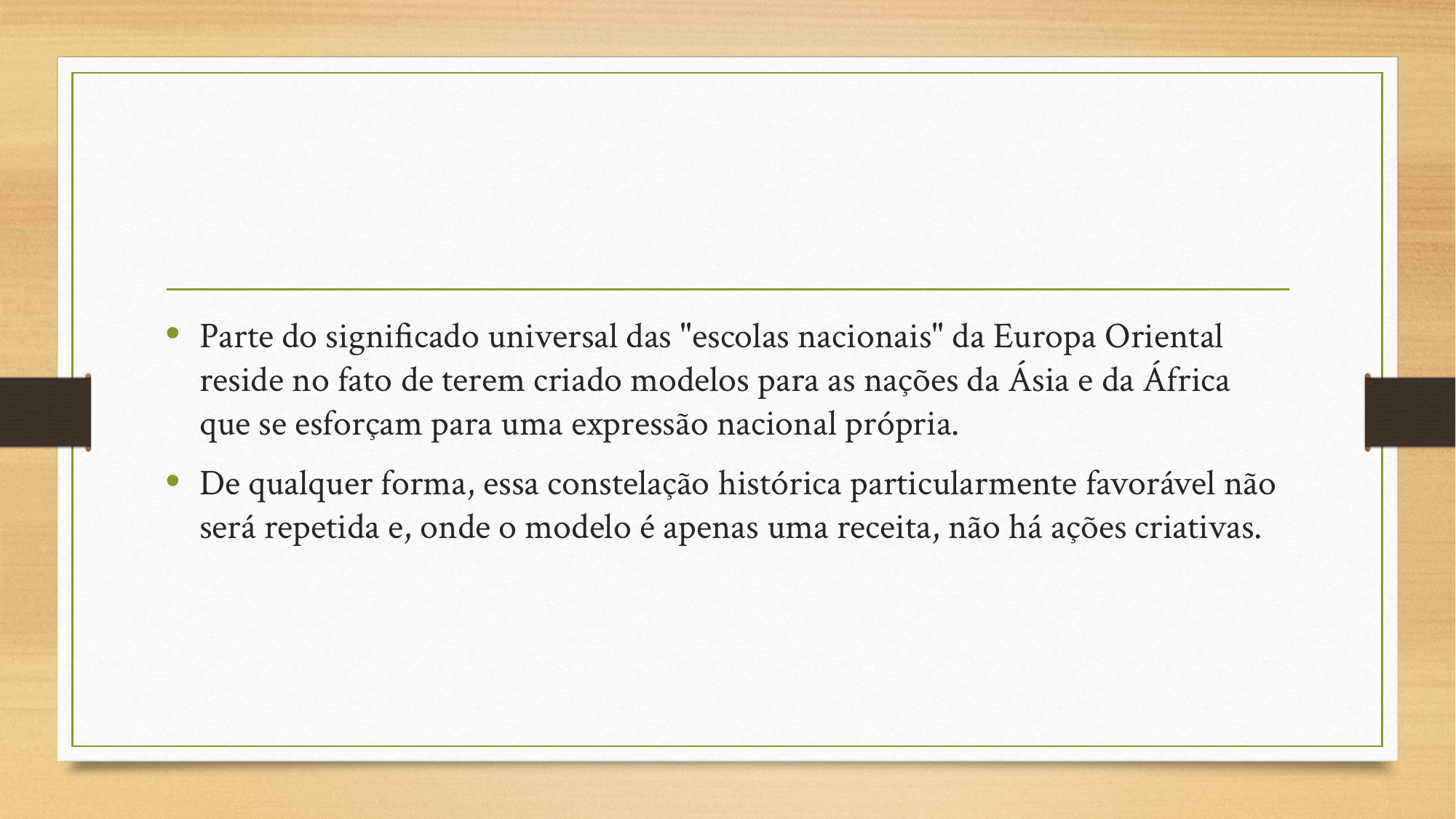

#
Parte do significado universal das "escolas nacionais" da Europa Oriental reside no fato de terem criado modelos para as nações da Ásia e da África que se esforçam para uma expressão nacional própria.
De qualquer forma, essa constelação histórica particularmente favorável não será repetida e, onde o modelo é apenas uma receita, não há ações criativas.